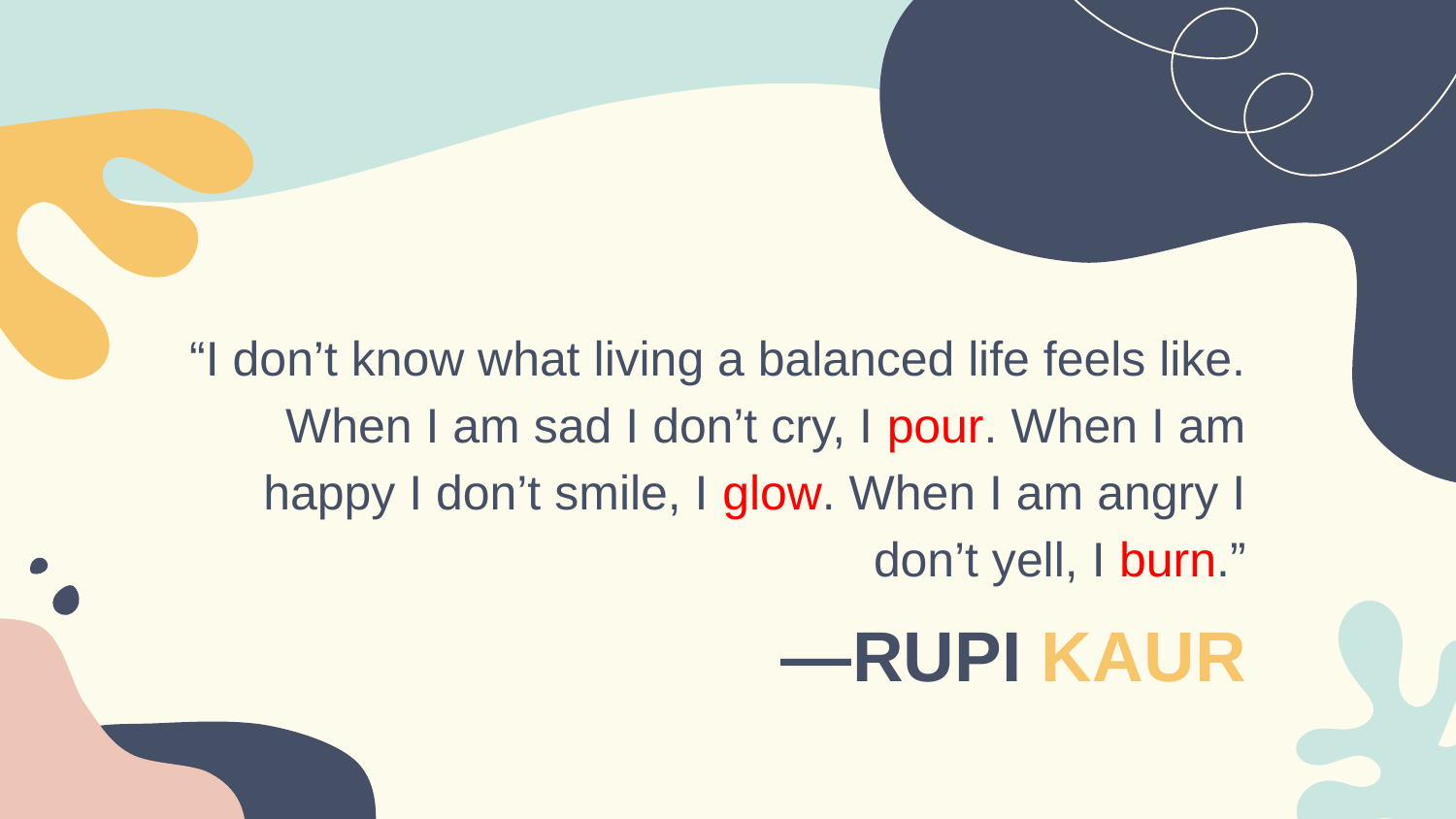

“I don’t know what living a balanced life feels like. When I am sad I don’t cry, I pour. When I am happy I don’t smile, I glow. When I am angry I don’t yell, I burn.”
# —RUPI KAUR